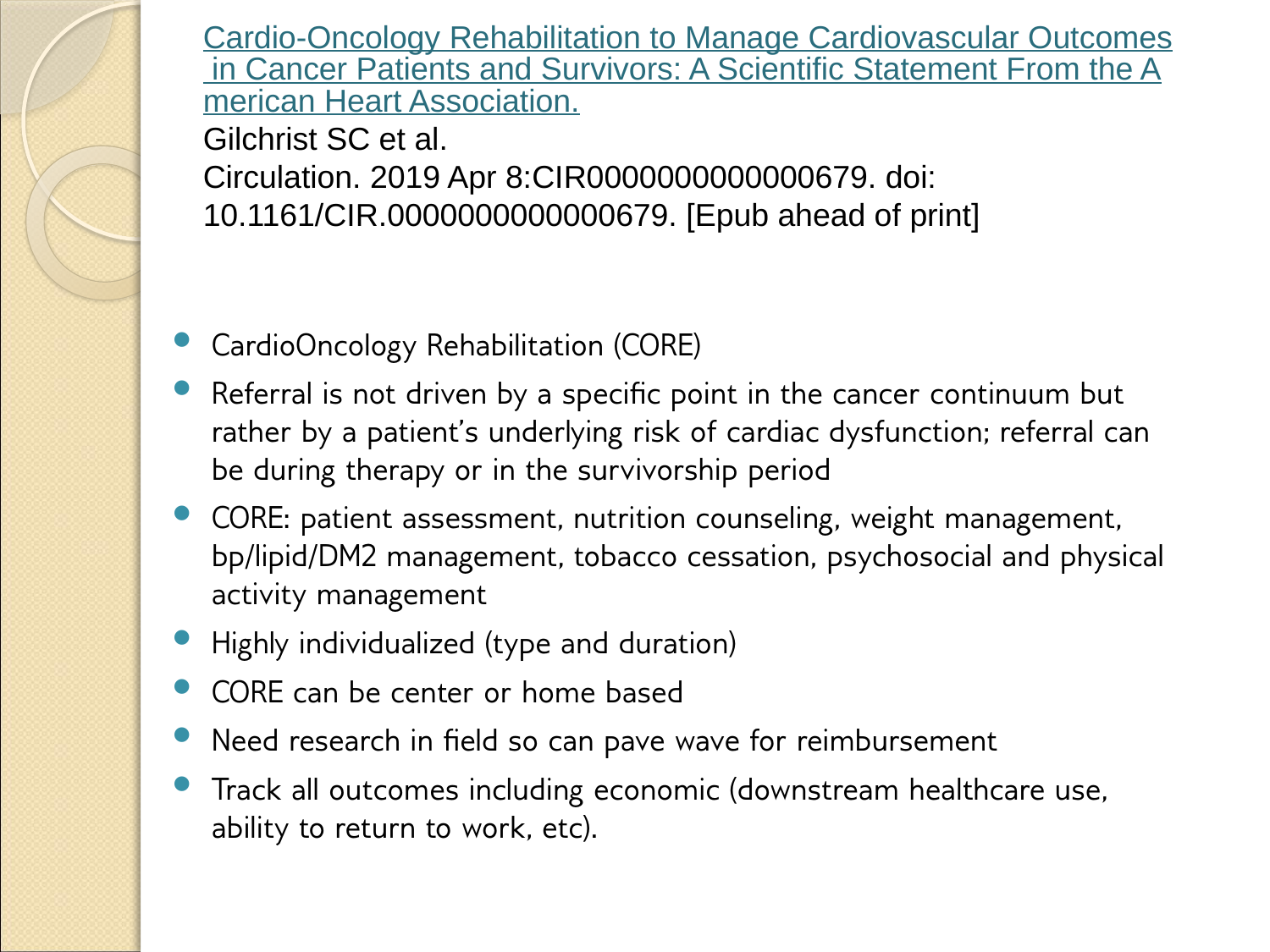

Cardio-Oncology Rehabilitation to Manage Cardiovascular Outcomes in Cancer Patients and Survivors: A Scientific Statement From the American Heart Association.
Gilchrist SC et al.
Circulation. 2019 Apr 8:CIR0000000000000679. doi: 10.1161/CIR.0000000000000679. [Epub ahead of print]
CardioOncology Rehabilitation (CORE)
Referral is not driven by a specific point in the cancer continuum but rather by a patient’s underlying risk of cardiac dysfunction; referral can be during therapy or in the survivorship period
CORE: patient assessment, nutrition counseling, weight management, bp/lipid/DM2 management, tobacco cessation, psychosocial and physical activity management
Highly individualized (type and duration)
CORE can be center or home based
Need research in field so can pave wave for reimbursement
Track all outcomes including economic (downstream healthcare use, ability to return to work, etc).